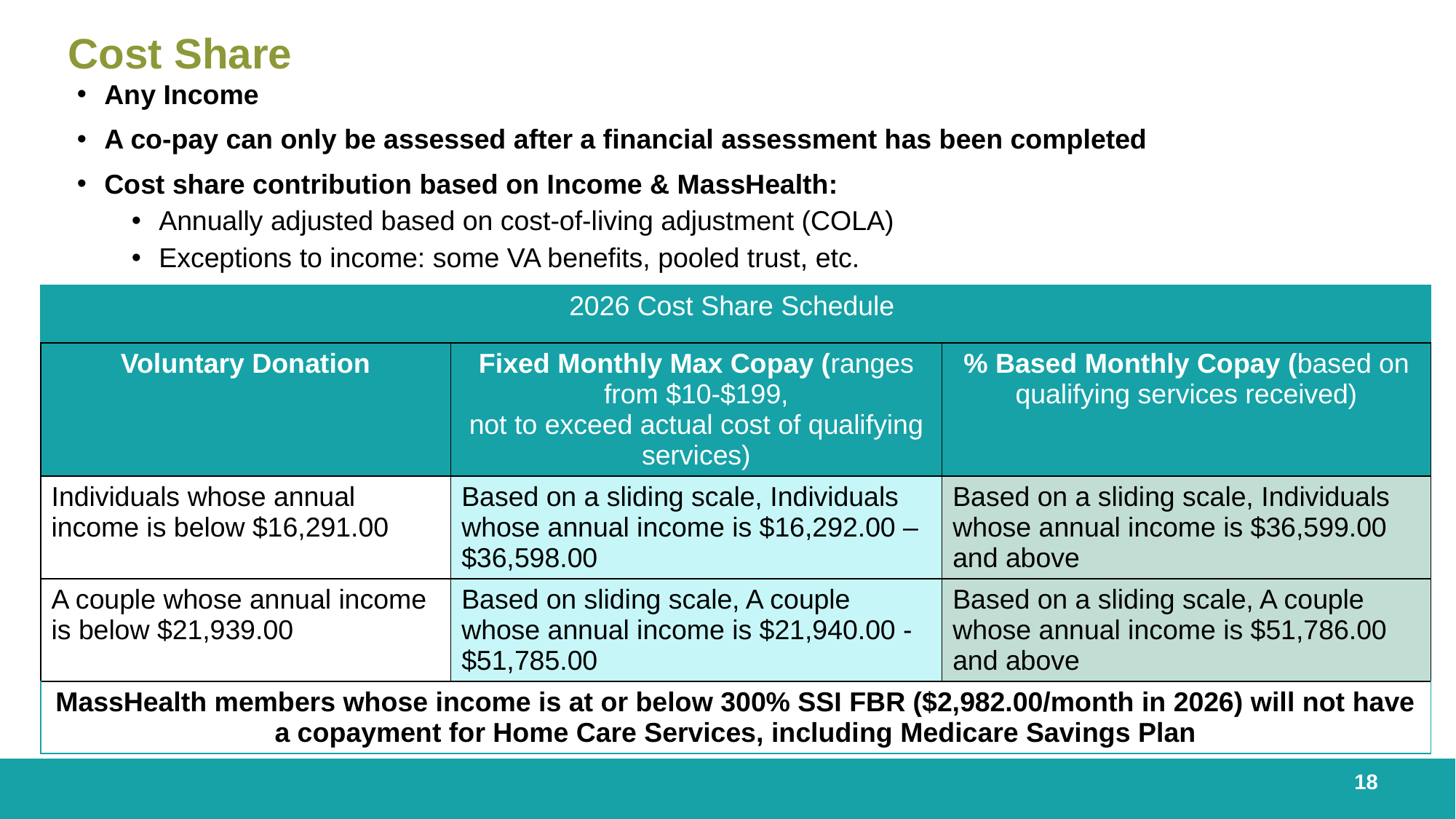

# Cost Share
Any Income
A co-pay can only be assessed after a financial assessment has been completed
Cost share contribution based on Income & MassHealth:
Annually adjusted based on cost-of-living adjustment (COLA)
Exceptions to income: some VA benefits, pooled trust, etc.

| 2026 Cost Share Schedule |  |  |
| --- | --- | --- |
| Voluntary Donation | Fixed Monthly Max Copay (ranges from $10-$199, not to exceed actual cost of qualifying services) | % Based Monthly Copay (based on qualifying services received) |
| Individuals whose annual income is below $16,291.00 | Based on a sliding scale, Individuals whose annual income is $16,292.00 – $36,598.00 | Based on a sliding scale, Individuals whose annual income is $36,599.00 and above |
| A couple whose annual income is below $21,939.00 | Based on sliding scale, A couple whose annual income is $21,940.00 - $51,785.00 | Based on a sliding scale, A couple whose annual income is $51,786.00 and above |
| MassHealth members whose income is at or below 300% SSI FBR ($2,982.00/month in 2026) will not have a copayment for Home Care Services, including Medicare Savings Plan |  |  |